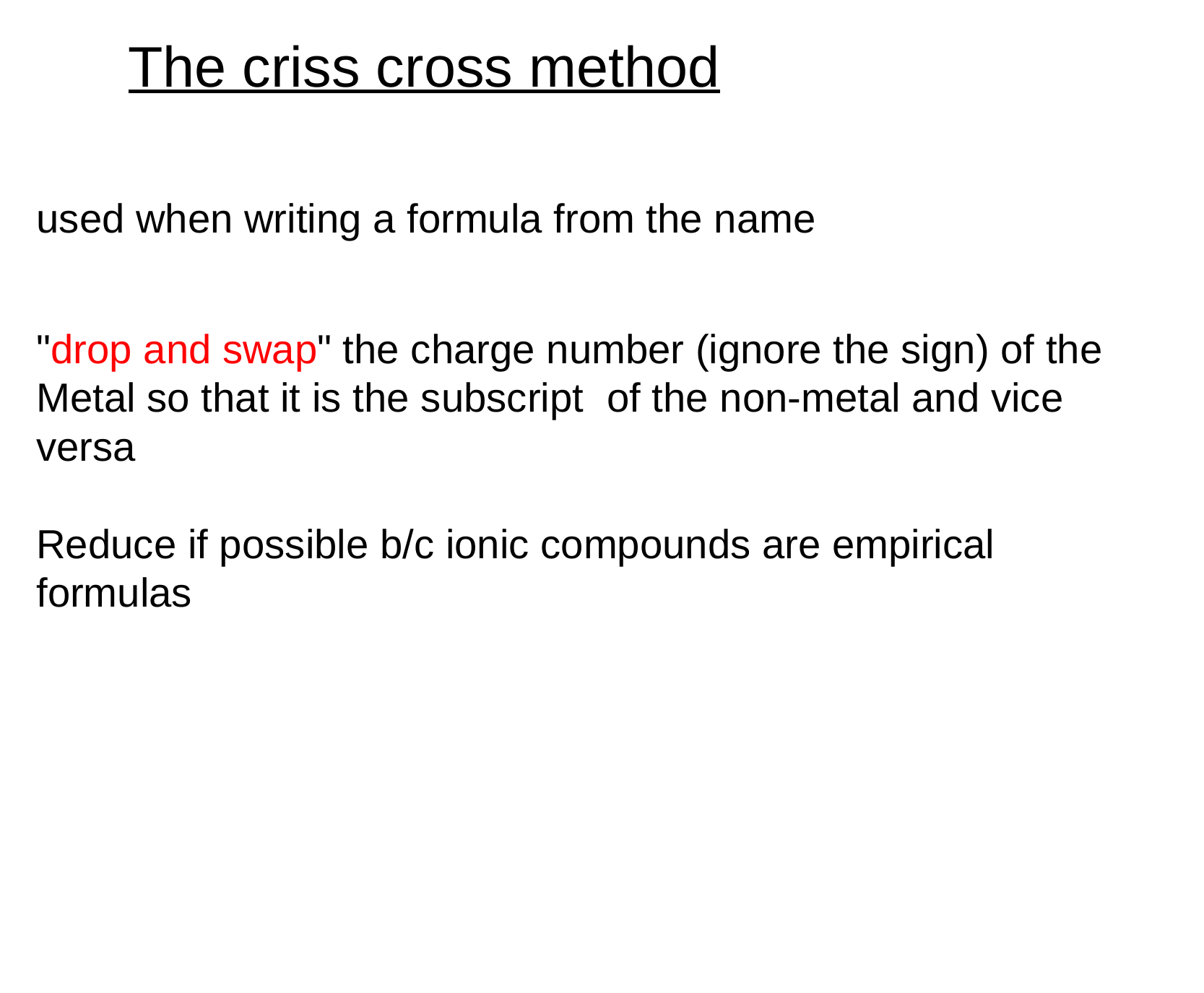

The criss cross method
used when writing a formula from the name
"drop and swap" the charge number (ignore the sign) of the Metal so that it is the subscript  ​of the non-metal and vice versa

Reduce if possible b/c ionic compounds are empirical formulas